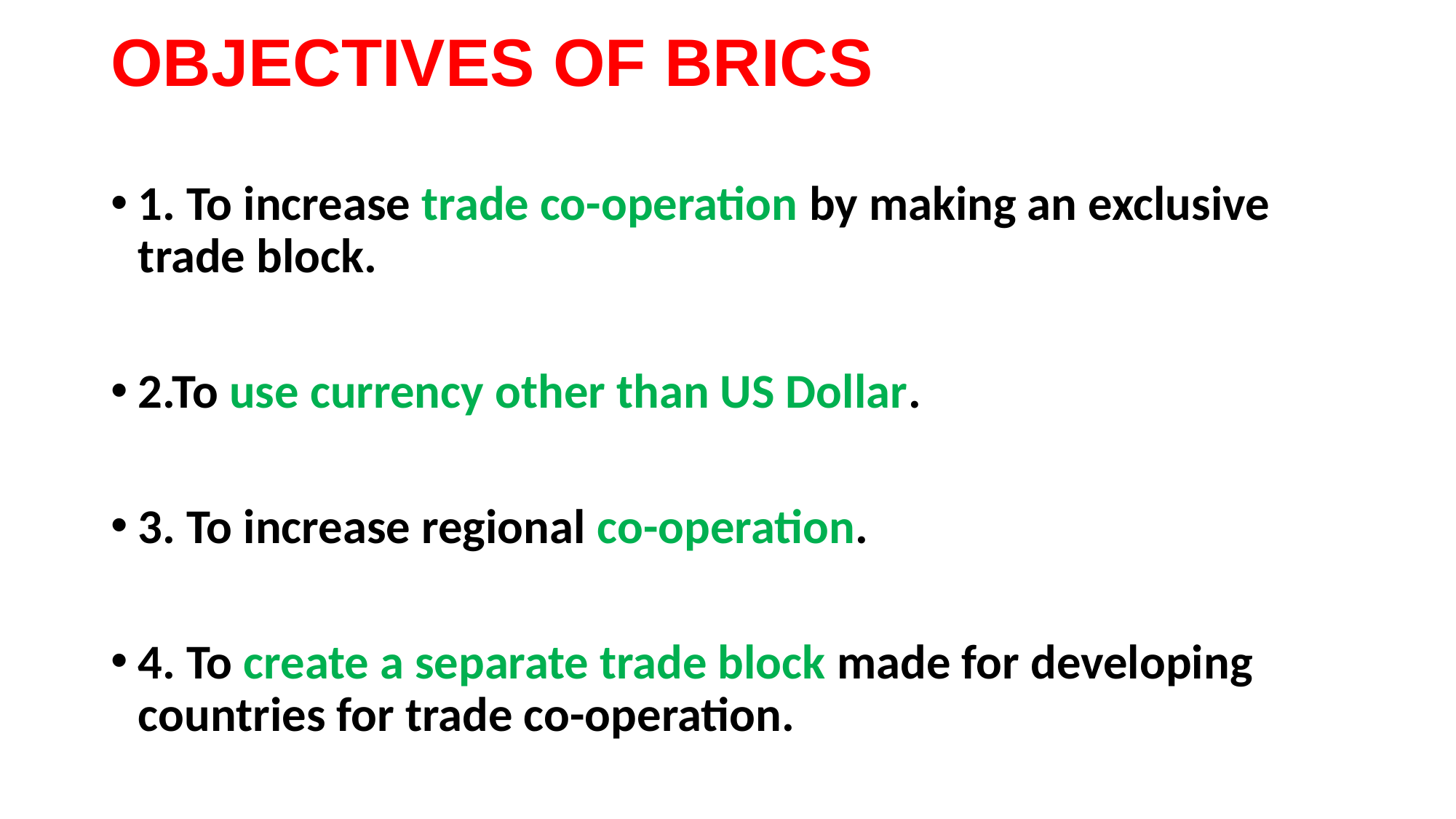

# OBJECTIVES OF BRICS

1. To increase trade co-operation by making an exclusive trade block.

2.To use currency other than US Dollar.

3. To increase regional co-operation.

4. To create a separate trade block made for developing countries for trade co-operation.